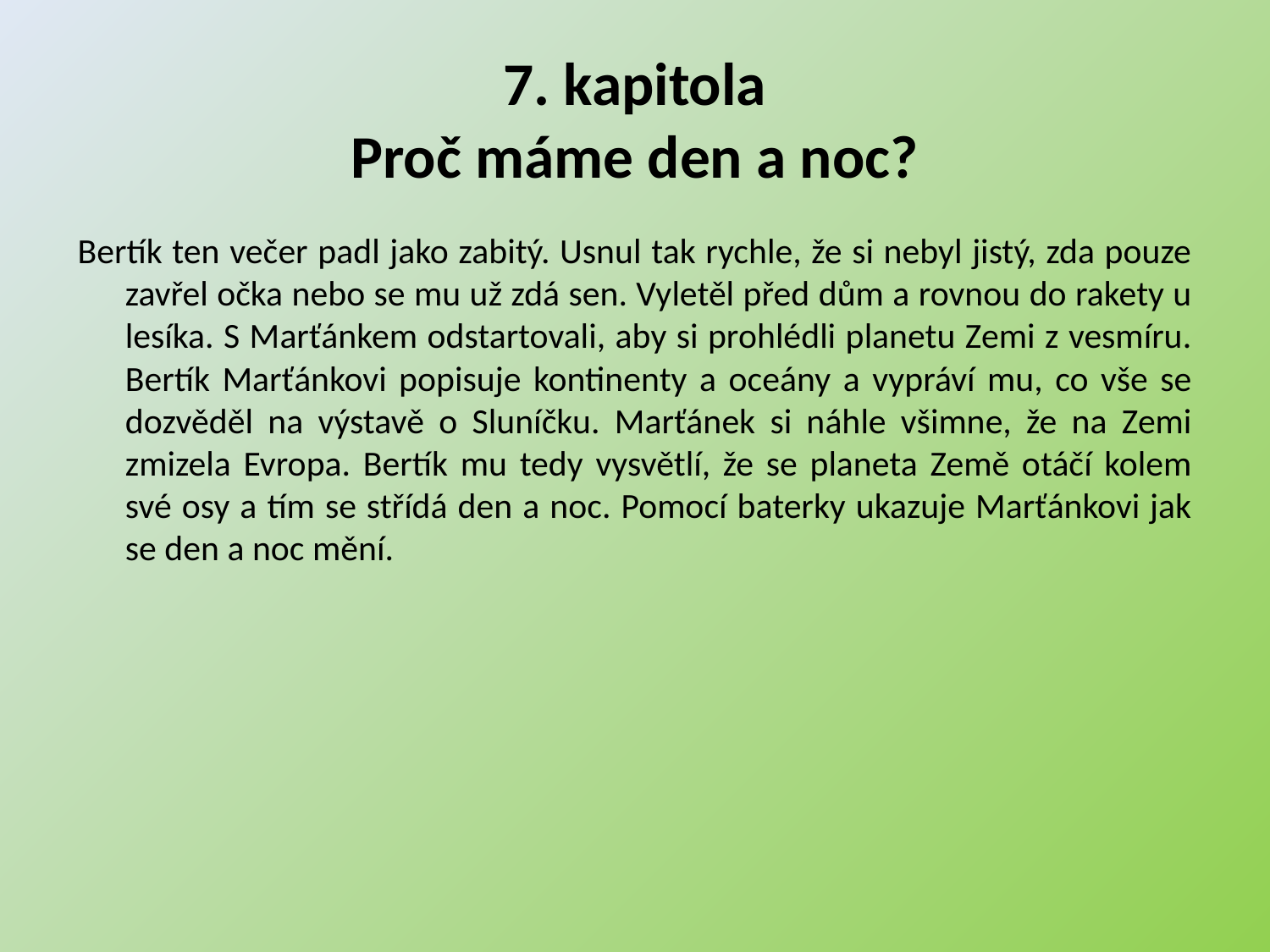

# 7. kapitola Proč máme den a noc?
Bertík ten večer padl jako zabitý. Usnul tak rychle, že si nebyl jistý, zda pouze zavřel očka nebo se mu už zdá sen. Vyletěl před dům a rovnou do rakety u lesíka. S Marťánkem odstartovali, aby si prohlédli planetu Zemi z vesmíru. Bertík Marťánkovi popisuje kontinenty a oceány a vypráví mu, co vše se dozvěděl na výstavě o Sluníčku. Marťánek si náhle všimne, že na Zemi zmizela Evropa. Bertík mu tedy vysvětlí, že se planeta Země otáčí kolem své osy a tím se střídá den a noc. Pomocí baterky ukazuje Marťánkovi jak se den a noc mění.